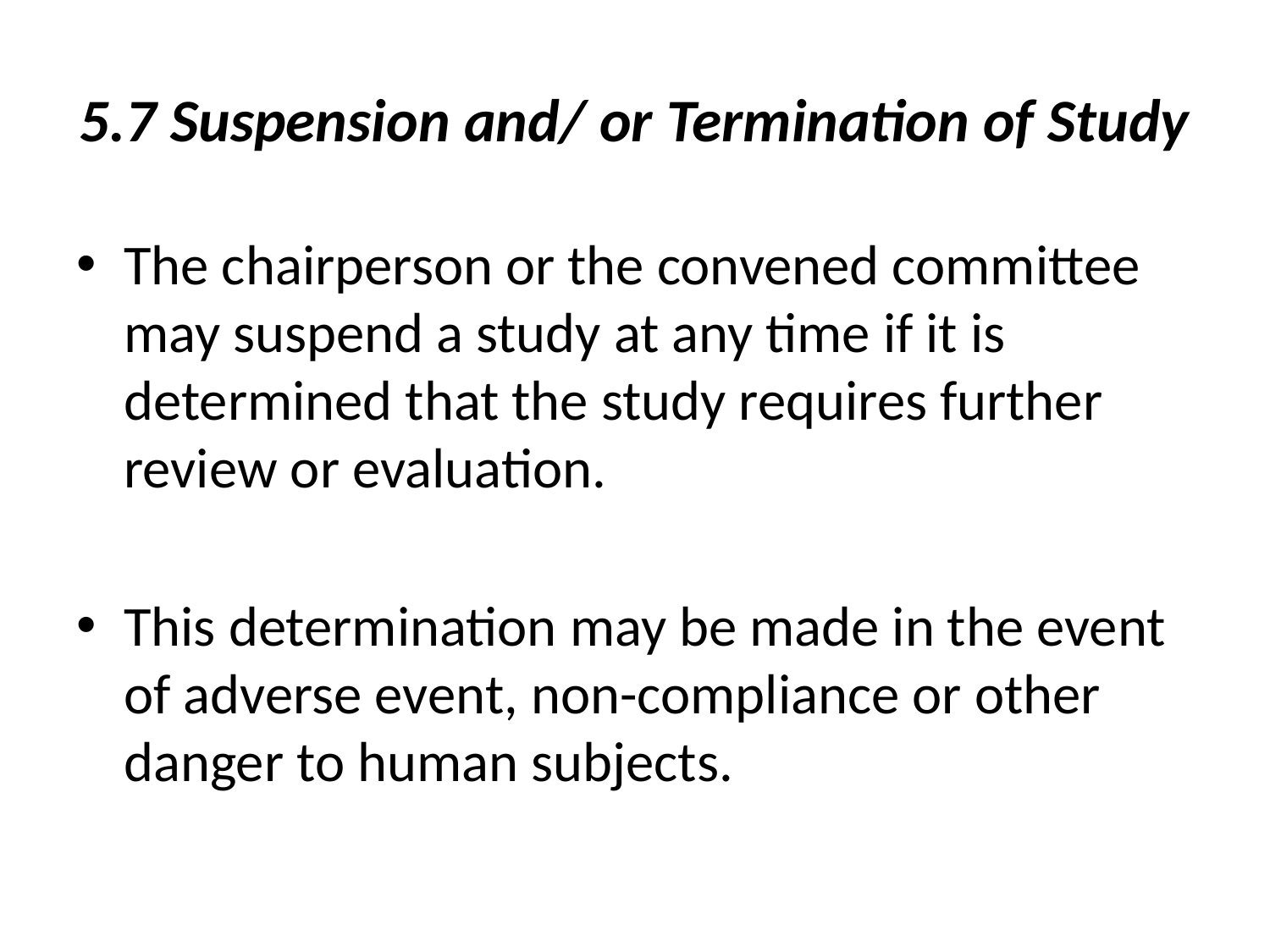

# 5.7 Suspension and/ or Termination of Study
The chairperson or the convened committee may suspend a study at any time if it is determined that the study requires further review or evaluation.

This determination may be made in the event of adverse event, non-compliance or other danger to human subjects.